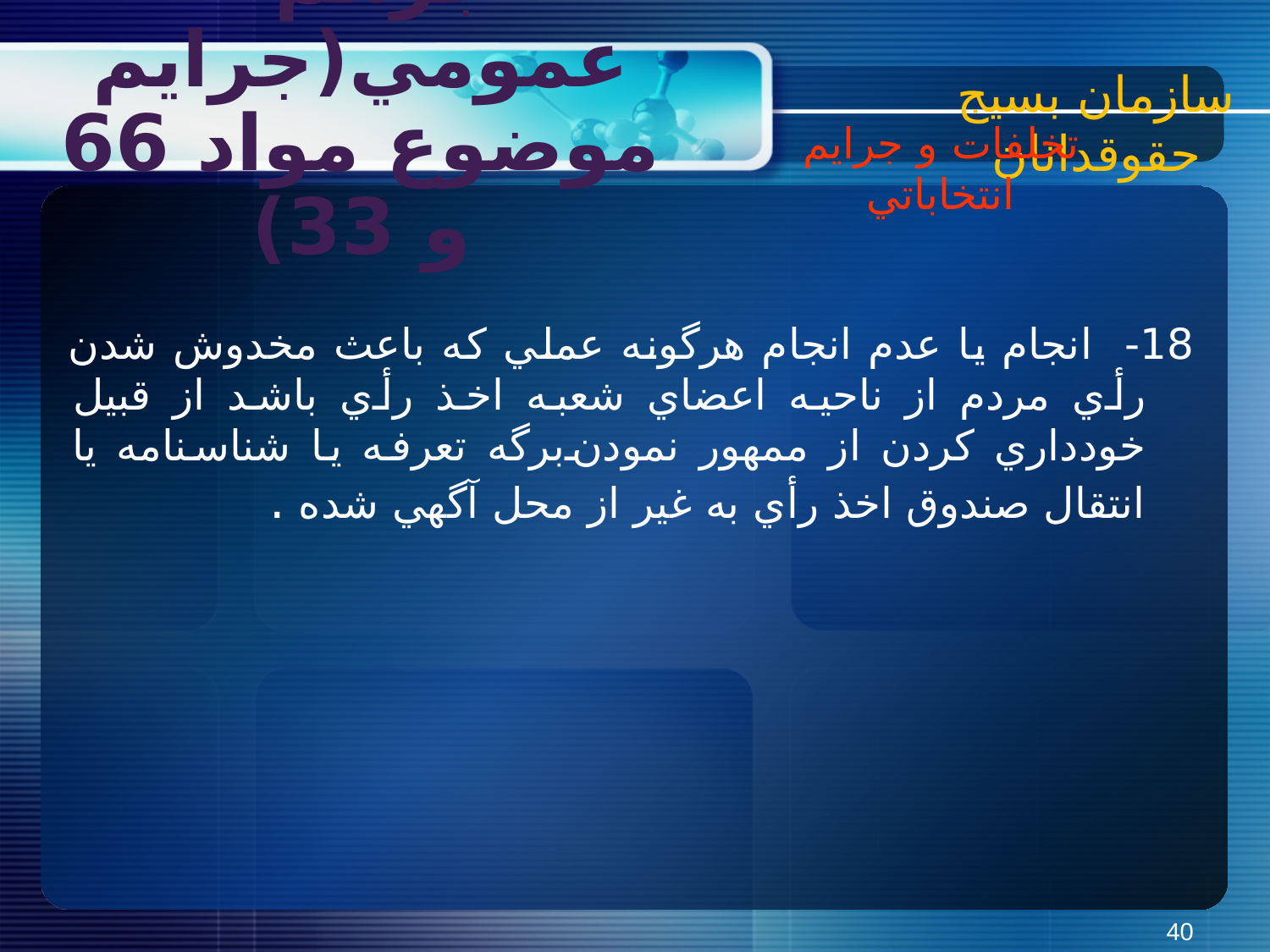

سازمان بسیج حقوقدانان
جرائم عمومي(جرايم موضوع مواد 66 و 33)
تخلفات و جرايم انتخاباتي

18-  انجام يا عدم انجام هرگونه عملي كه باعث مخدوش شدن رأي مردم از ناحيه اعضاي شعبه اخذ رأي باشد از قبيل خودداري كردن از ممهور نمودن‌برگه تعرفه يا شناسنامه يا انتقال صندوق اخذ رأي به غير از محل آگهي شده .

40